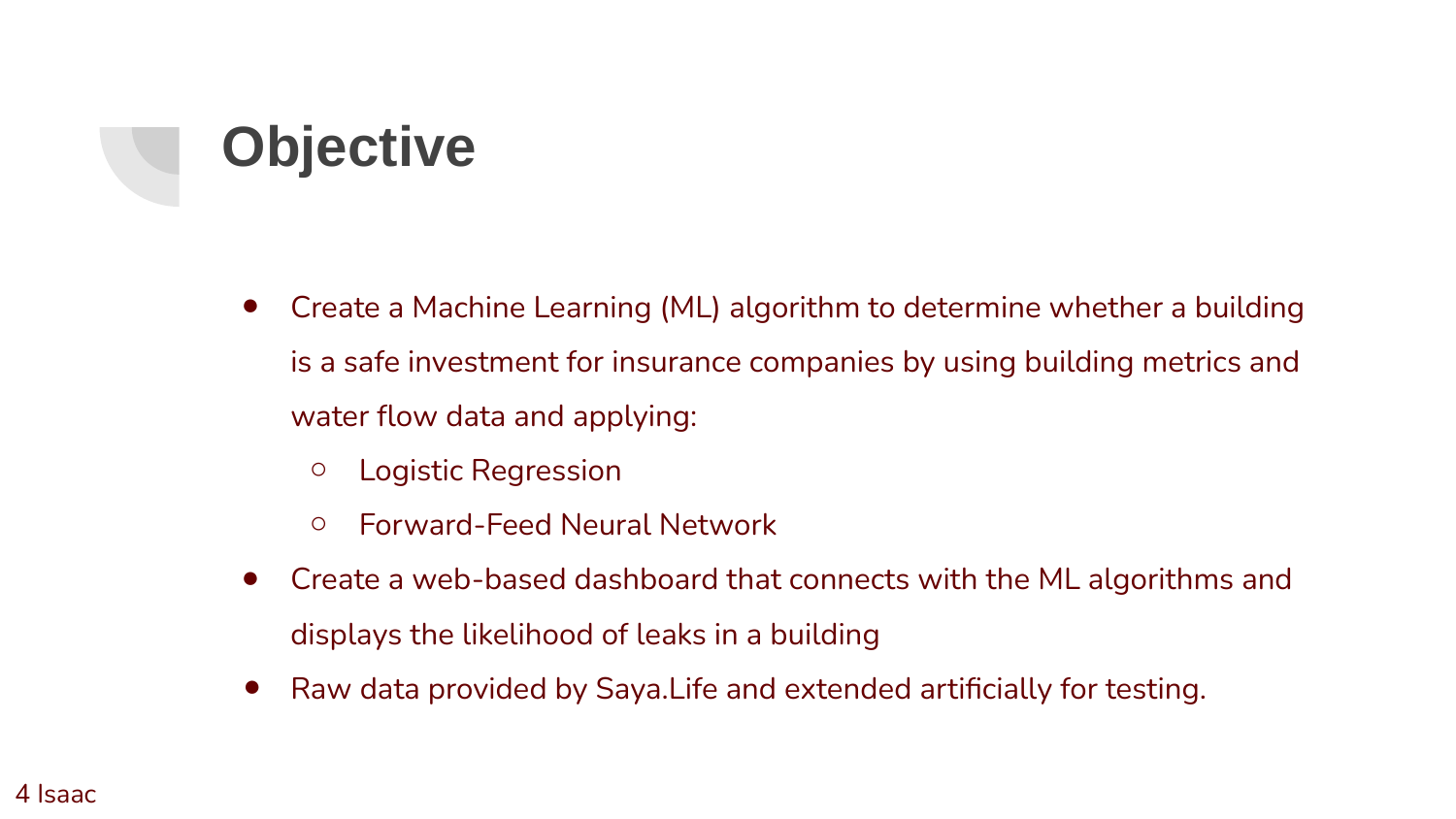

# Objective
Create a Machine Learning (ML) algorithm to determine whether a building is a safe investment for insurance companies by using building metrics and water flow data and applying:
Logistic Regression
Forward-Feed Neural Network
Create a web-based dashboard that connects with the ML algorithms and displays the likelihood of leaks in a building
Raw data provided by Saya.Life and extended artificially for testing.
4 Isaac